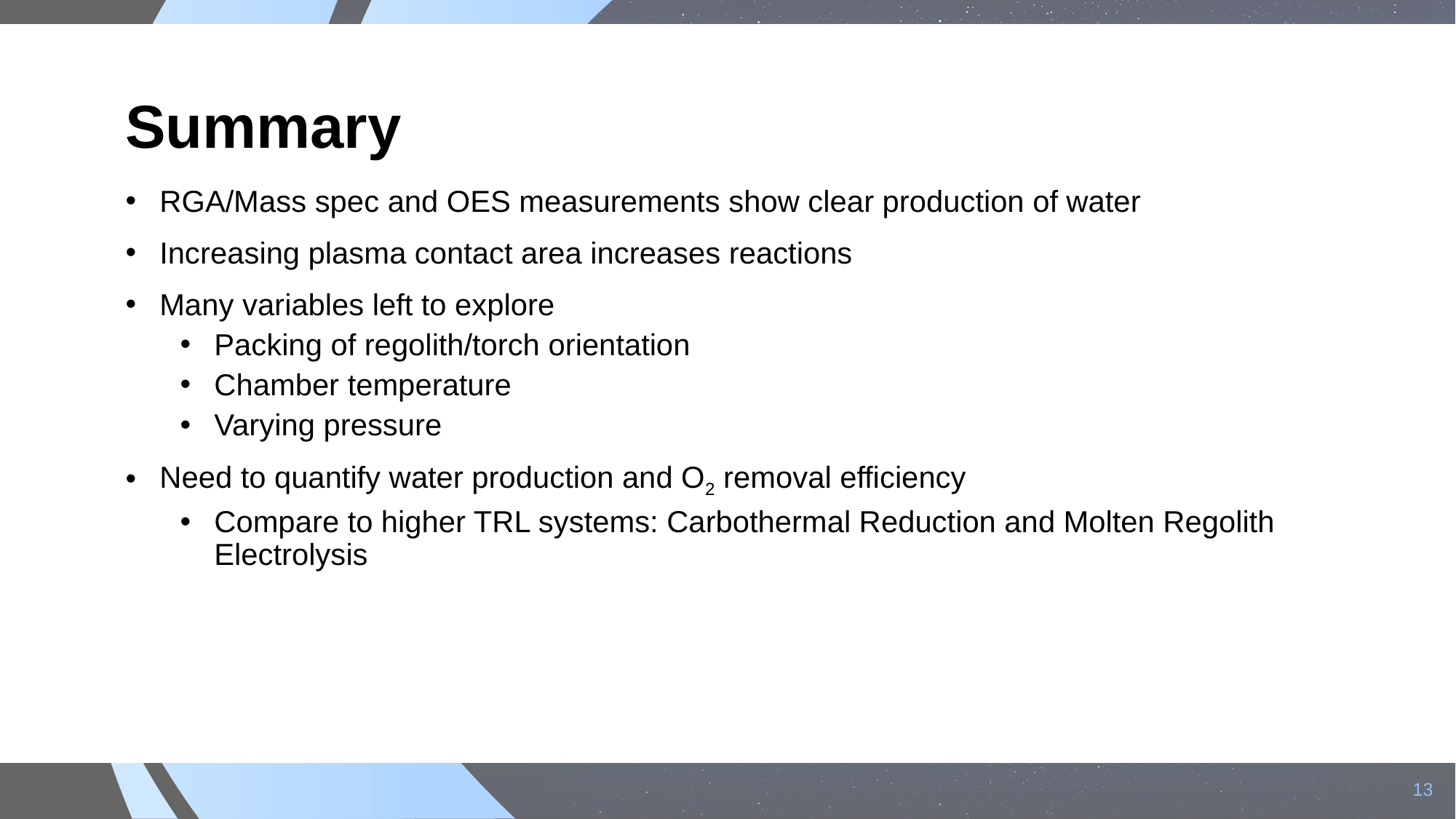

# Summary
RGA/Mass spec and OES measurements show clear production of water
Increasing plasma contact area increases reactions
Many variables left to explore
Packing of regolith/torch orientation
Chamber temperature
Varying pressure
Need to quantify water production and O2 removal efficiency
Compare to higher TRL systems: Carbothermal Reduction and Molten Regolith Electrolysis
13